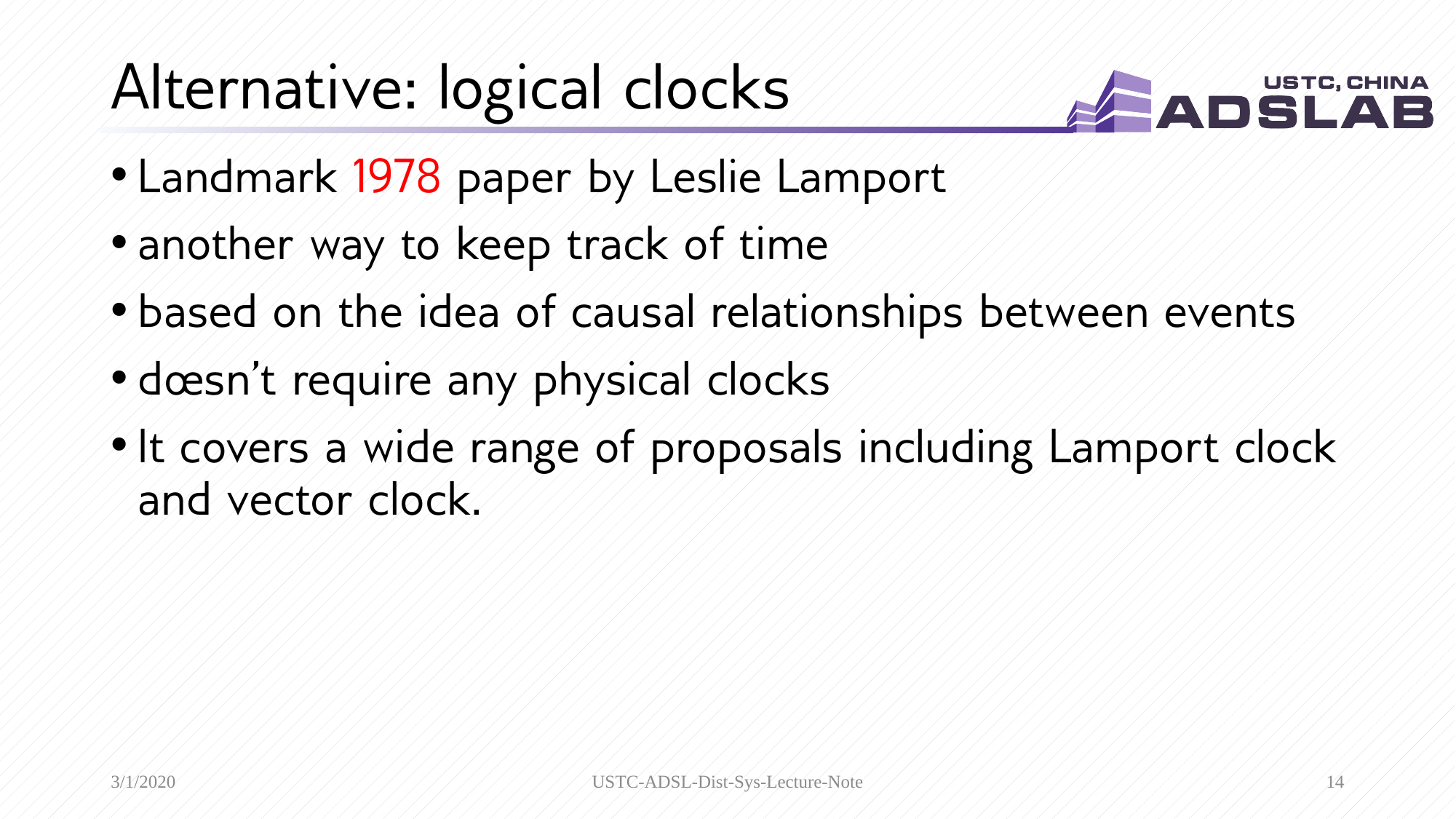

# Alternative: logical clocks
Landmark 1978 paper by Leslie Lamport
another way to keep track of time
based on the idea of causal relationships between events
doesn’t require any physical clocks
It covers a wide range of proposals including Lamport clock and vector clock.
3/1/2020
USTC-ADSL-Dist-Sys-Lecture-Note